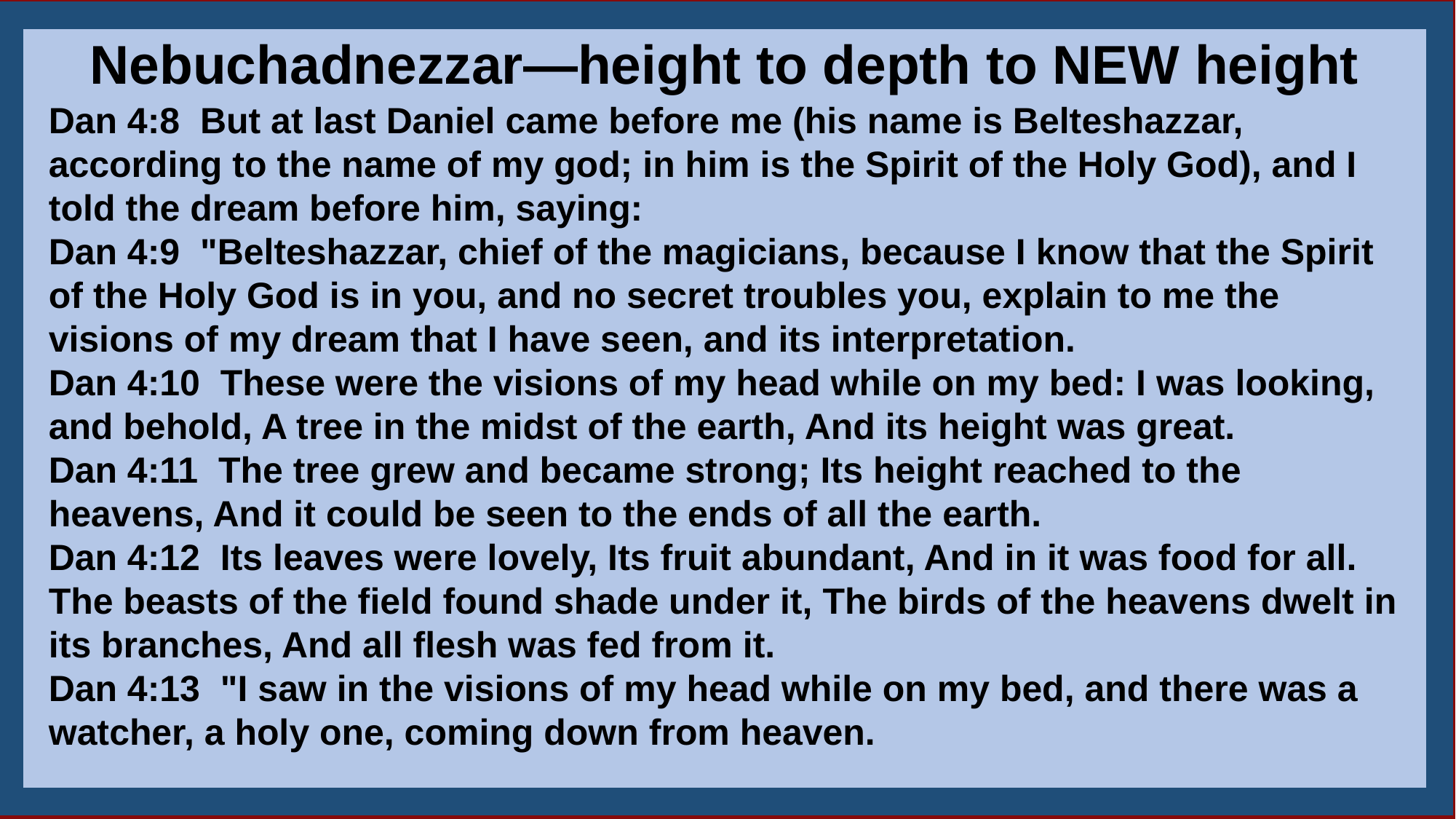

Nebuchadnezzar—height to depth to NEW height
Dan 4:8  But at last Daniel came before me (his name is Belteshazzar, according to the name of my god; in him is the Spirit of the Holy God), and I told the dream before him, saying:
Dan 4:9  "Belteshazzar, chief of the magicians, because I know that the Spirit of the Holy God is in you, and no secret troubles you, explain to me the visions of my dream that I have seen, and its interpretation.
Dan 4:10  These were the visions of my head while on my bed: I was looking, and behold, A tree in the midst of the earth, And its height was great.
Dan 4:11  The tree grew and became strong; Its height reached to the heavens, And it could be seen to the ends of all the earth.
Dan 4:12  Its leaves were lovely, Its fruit abundant, And in it was food for all. The beasts of the field found shade under it, The birds of the heavens dwelt in its branches, And all flesh was fed from it.
Dan 4:13  "I saw in the visions of my head while on my bed, and there was a watcher, a holy one, coming down from heaven.
8